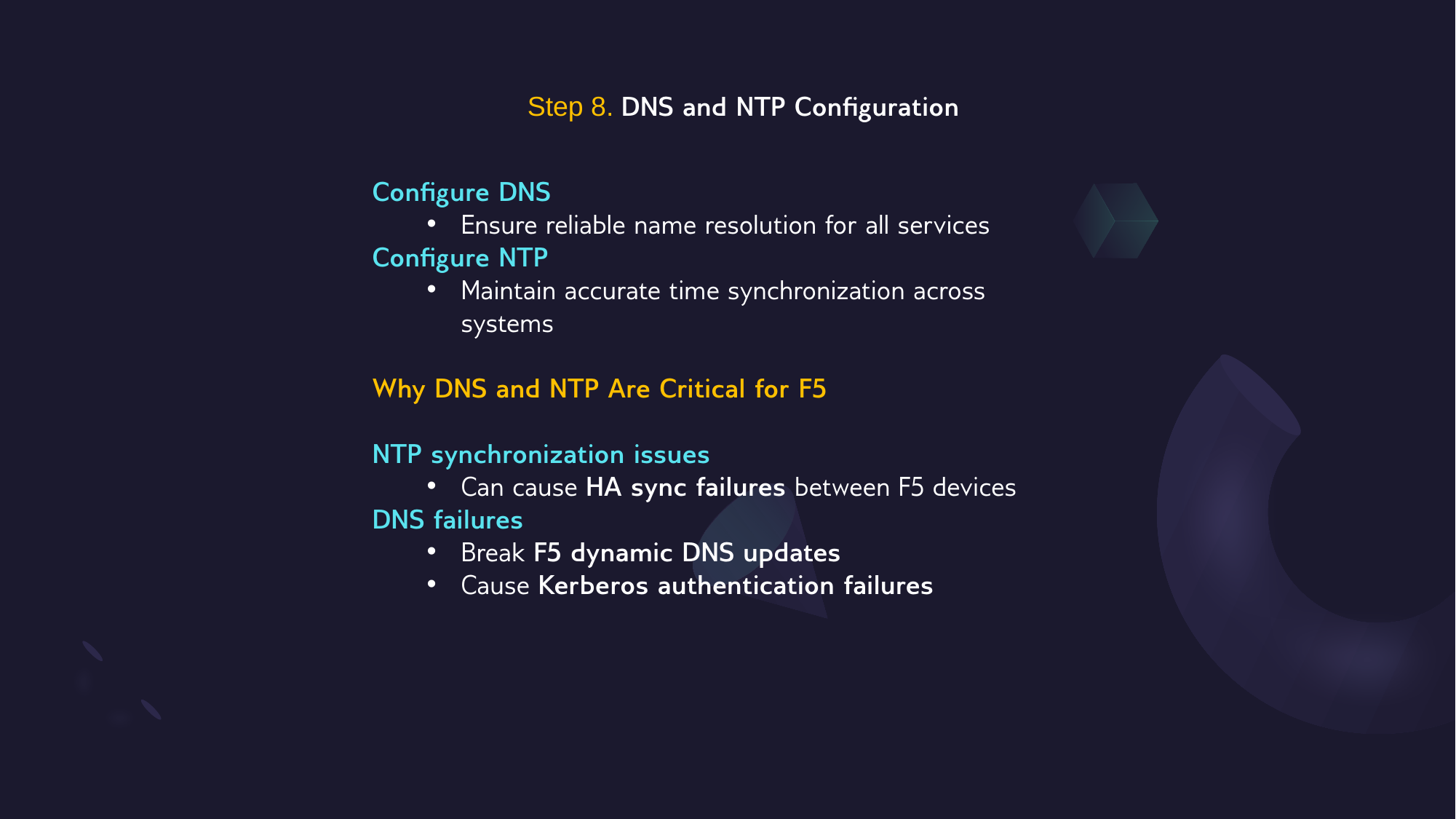

Step 8. DNS and NTP Configuration
Configure DNS
Ensure reliable name resolution for all services
Configure NTP
Maintain accurate time synchronization across systems

Why DNS and NTP Are Critical for F5

NTP synchronization issues
Can cause HA sync failures between F5 devices
DNS failures
Break F5 dynamic DNS updates
Cause Kerberos authentication failures